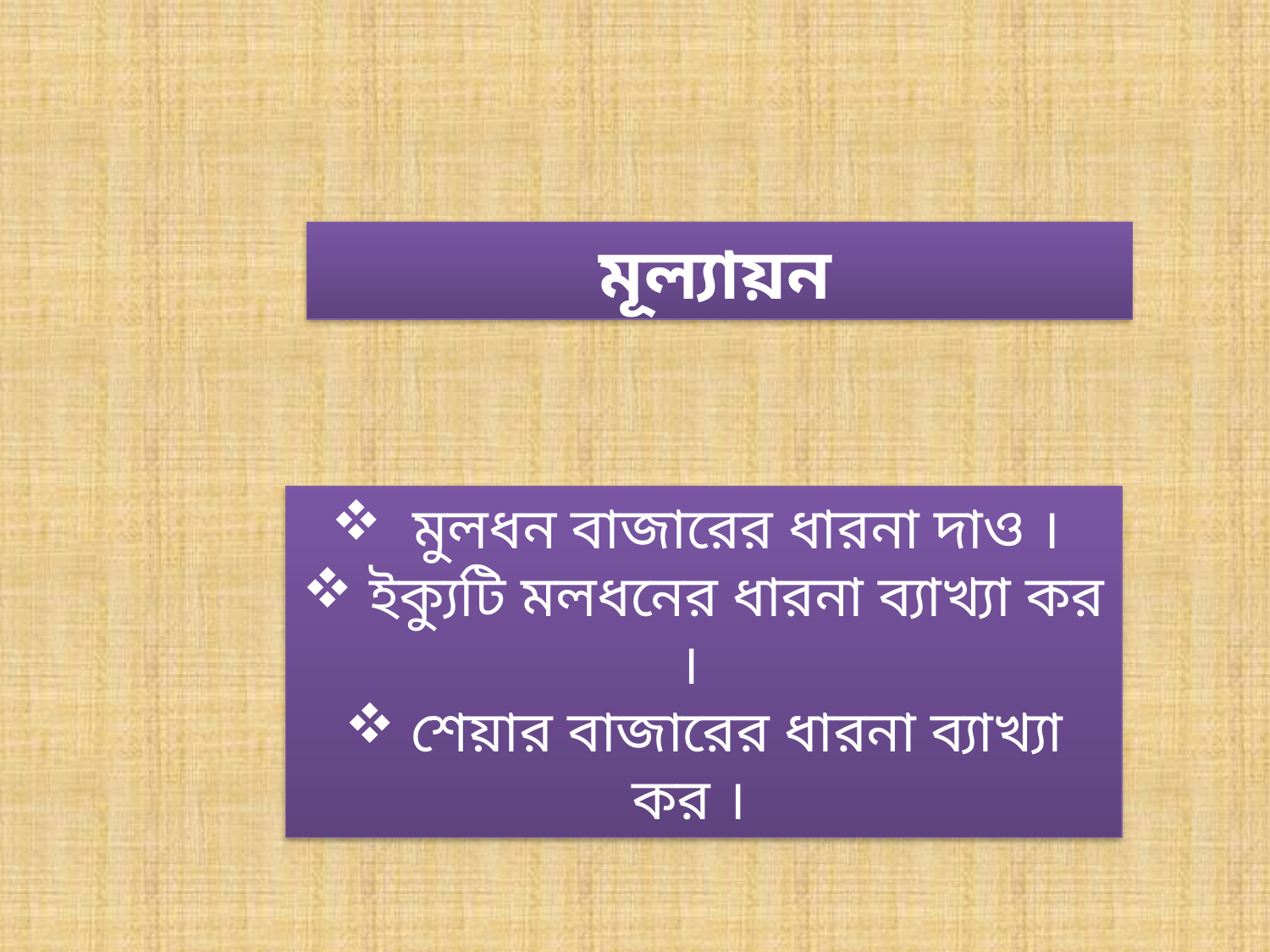

মূল্যায়ন
  মুলধন বাজারের ধারনা দাও ।
 ইক্যুটি মলধনের ধারনা ব্যাখ্যা কর ।
 শেয়ার বাজারের ধারনা ব্যাখ্যা কর ।